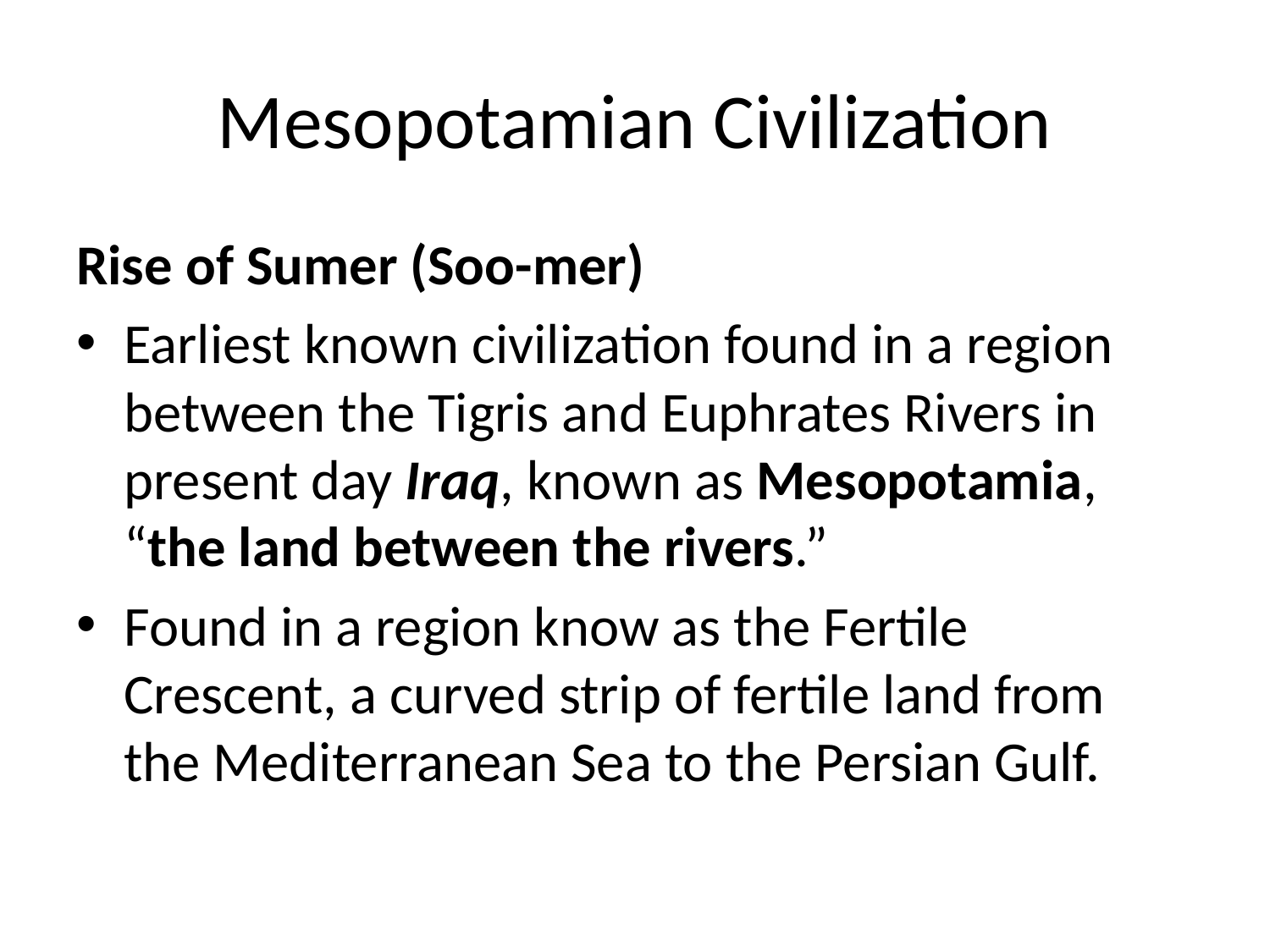

# Mesopotamian Civilization
Rise of Sumer (Soo-mer)
Earliest known civilization found in a region between the Tigris and Euphrates Rivers in present day Iraq, known as Mesopotamia, “the land between the rivers.”
Found in a region know as the Fertile Crescent, a curved strip of fertile land from the Mediterranean Sea to the Persian Gulf.